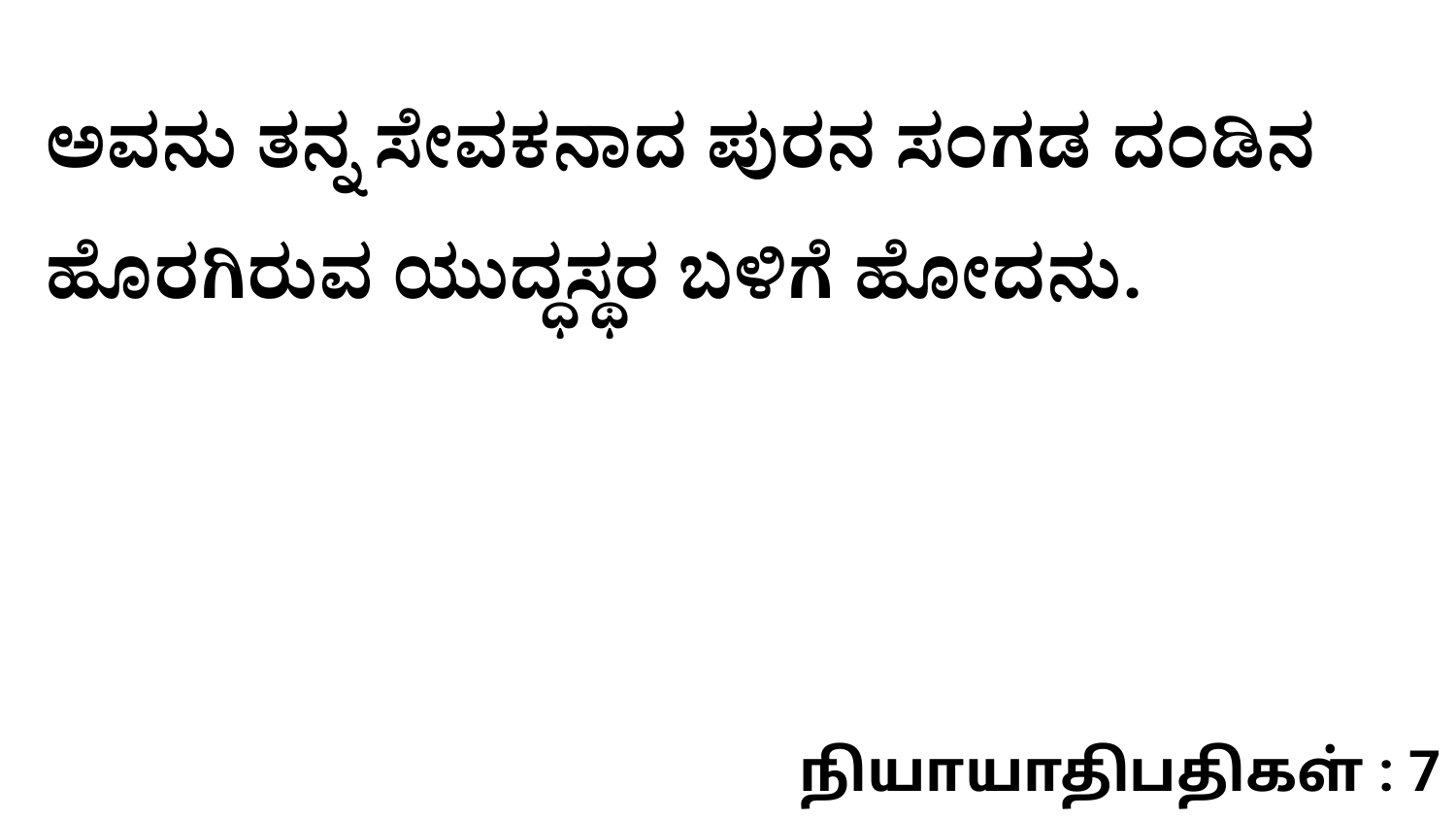

ಅವನು ತನ್ನ ಸೇವಕನಾದ ಪುರನ ಸಂಗಡ ದಂಡಿನ ಹೊರಗಿರುವ ಯುದ್ಧಸ್ಥರ ಬಳಿಗೆ ಹೋದನು.
நியாயாதிபதிகள் : 7